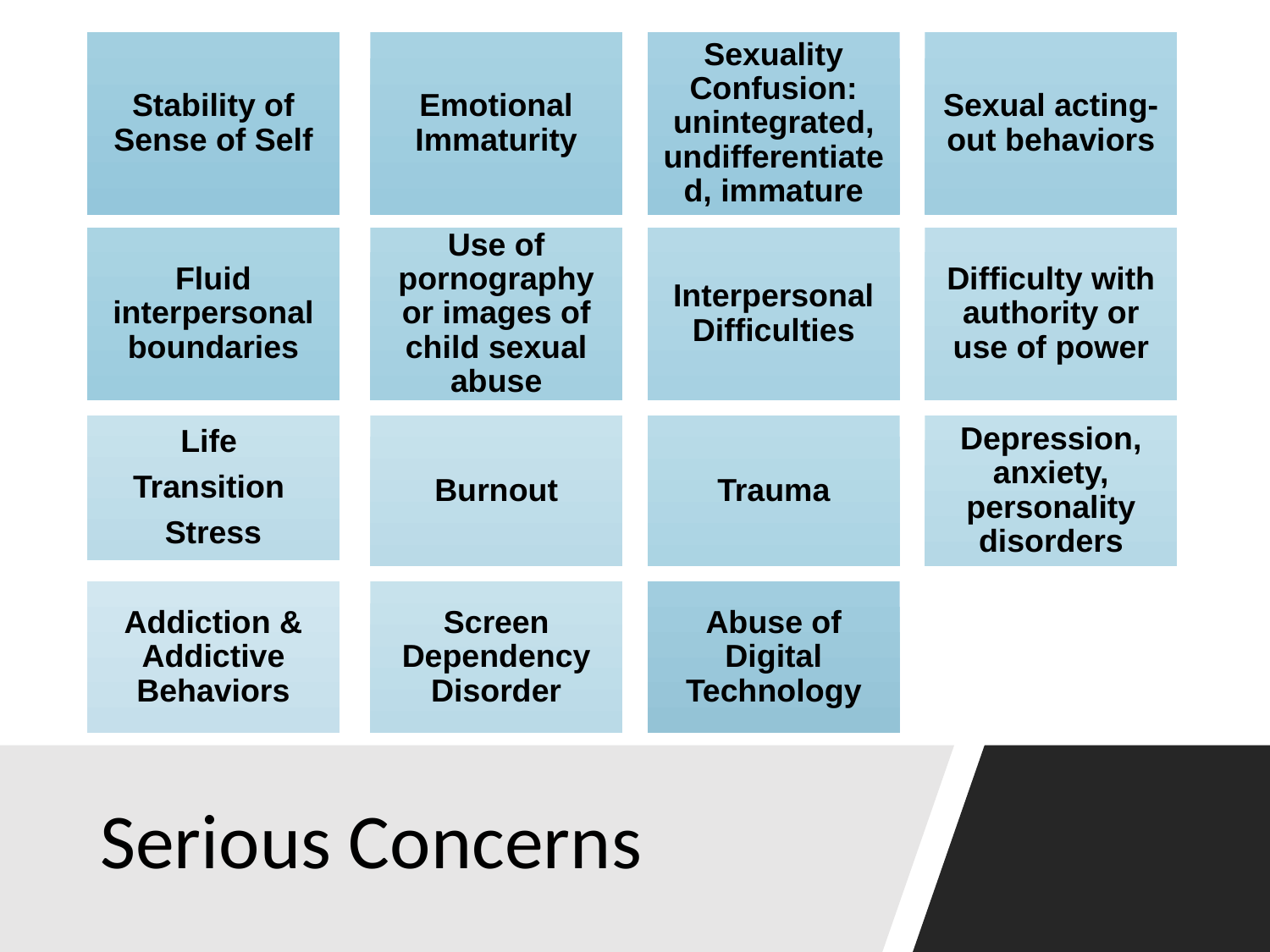

Stability of Sense of Self
Emotional Immaturity
Sexuality Confusion: unintegrated, undifferentiated, immature
Sexual acting-out behaviors
Fluid interpersonal boundaries
Use of pornography or images of child sexual abuse
Interpersonal Difficulties
Difficulty with authority or use of power
Life
Transition
Stress
Burnout
Trauma
Depression, anxiety, personality disorders
Addiction & Addictive Behaviors
Screen Dependency Disorder
Abuse of Digital Technology

# Serious Concerns